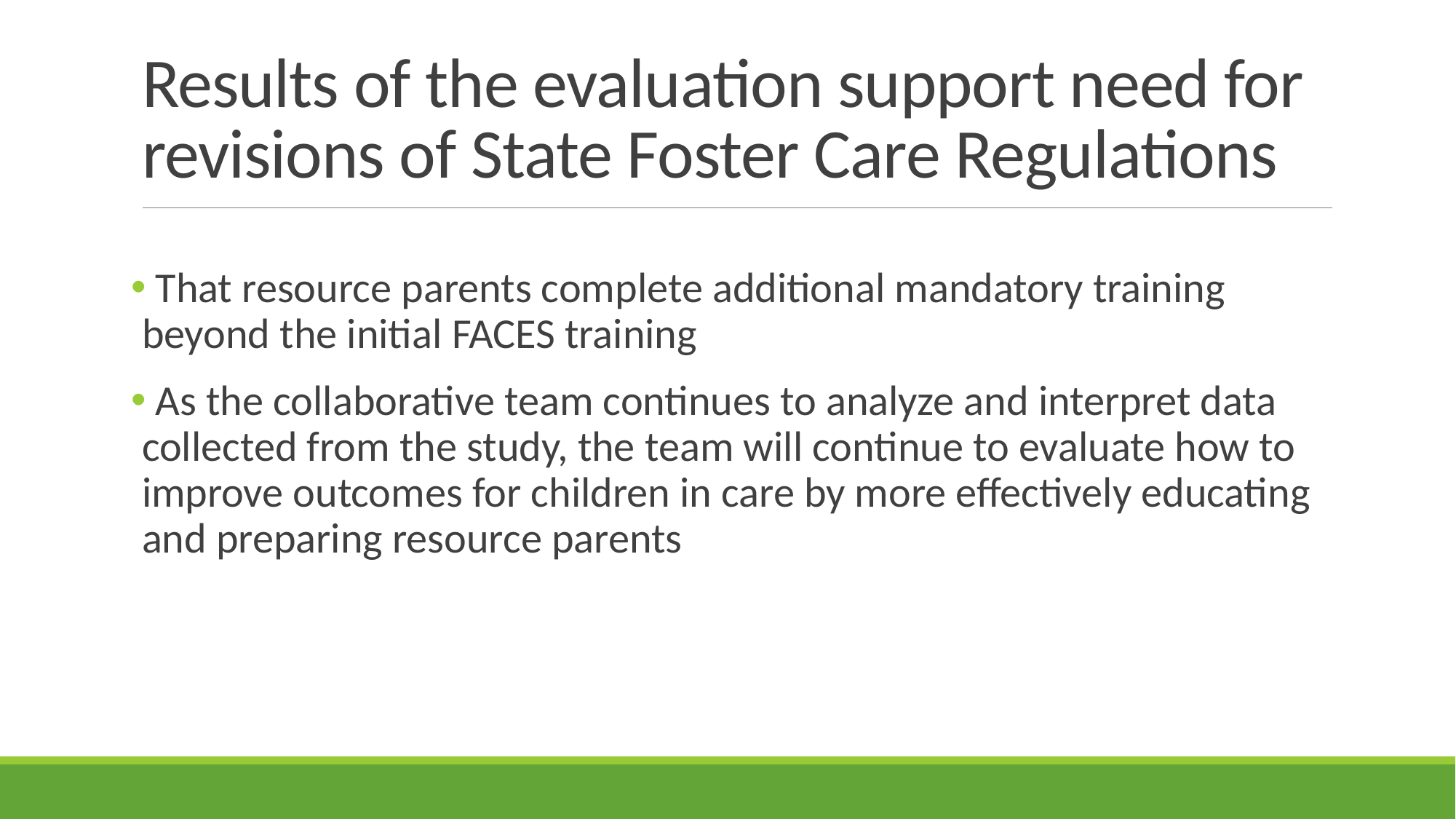

# Results of the evaluation support need for revisions of State Foster Care Regulations
 That resource parents complete additional mandatory training beyond the initial FACES training
 As the collaborative team continues to analyze and interpret data collected from the study, the team will continue to evaluate how to improve outcomes for children in care by more effectively educating and preparing resource parents